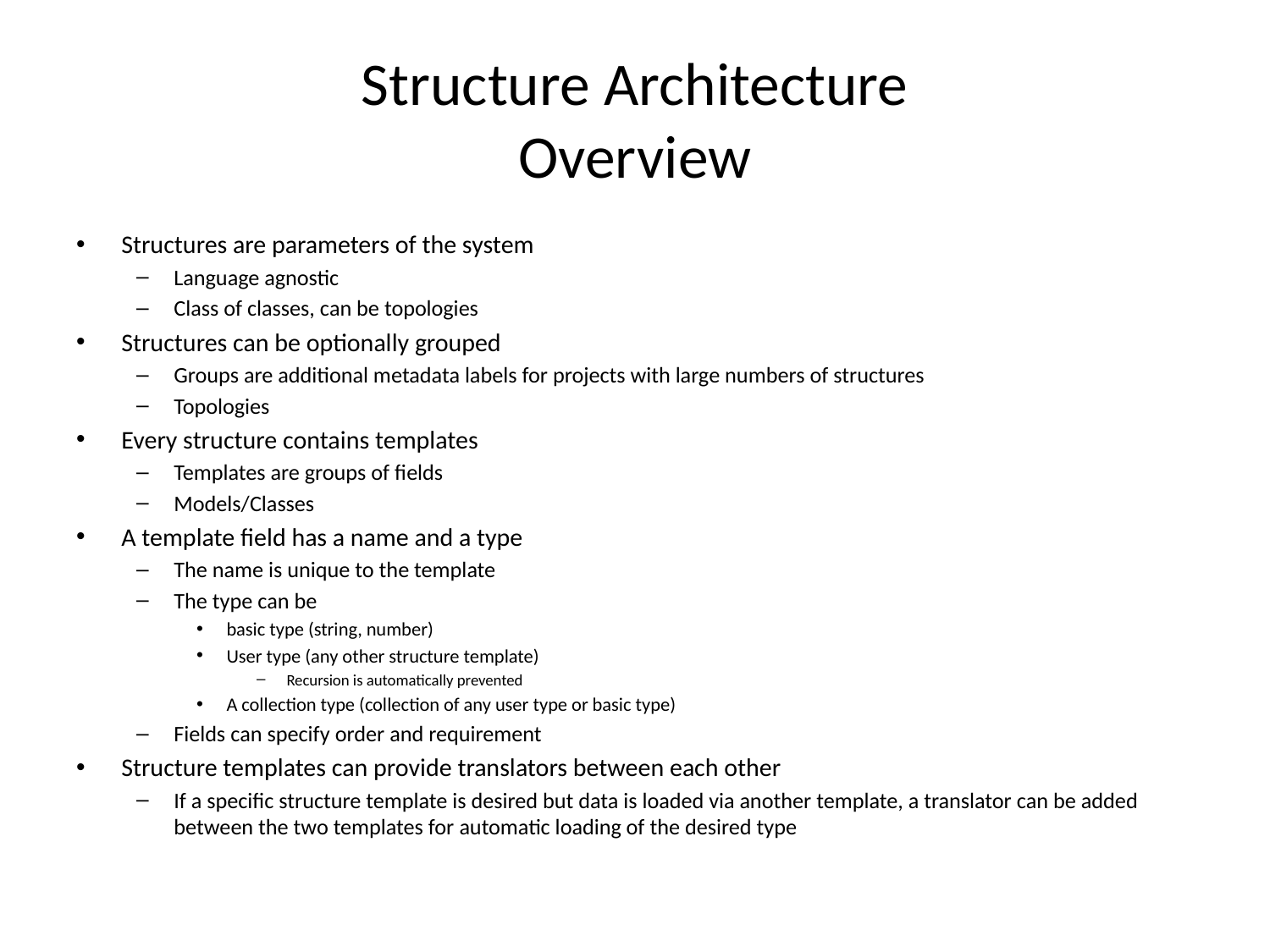

# Structure Architecture Overview
Structures are parameters of the system
Language agnostic
Class of classes, can be topologies
Structures can be optionally grouped
Groups are additional metadata labels for projects with large numbers of structures
Topologies
Every structure contains templates
Templates are groups of fields
Models/Classes
A template field has a name and a type
The name is unique to the template
The type can be
basic type (string, number)
User type (any other structure template)
Recursion is automatically prevented
A collection type (collection of any user type or basic type)
Fields can specify order and requirement
Structure templates can provide translators between each other
If a specific structure template is desired but data is loaded via another template, a translator can be added between the two templates for automatic loading of the desired type